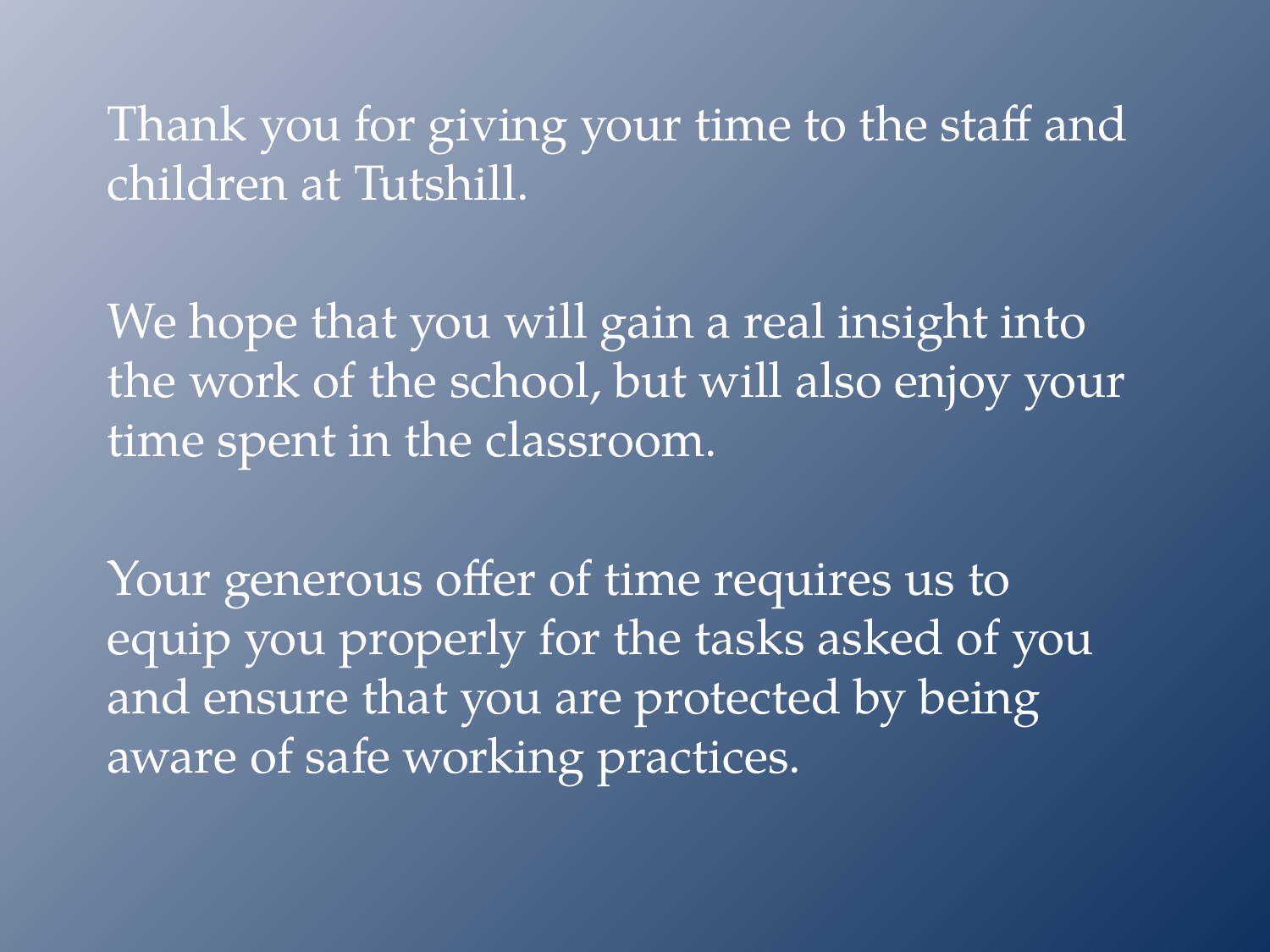

Thank you for giving your time to the staff and children at Tutshill.

We hope that you will gain a real insight into the work of the school, but will also enjoy your time spent in the classroom.

Your generous offer of time requires us to equip you properly for the tasks asked of you and ensure that you are protected by being aware of safe working practices.